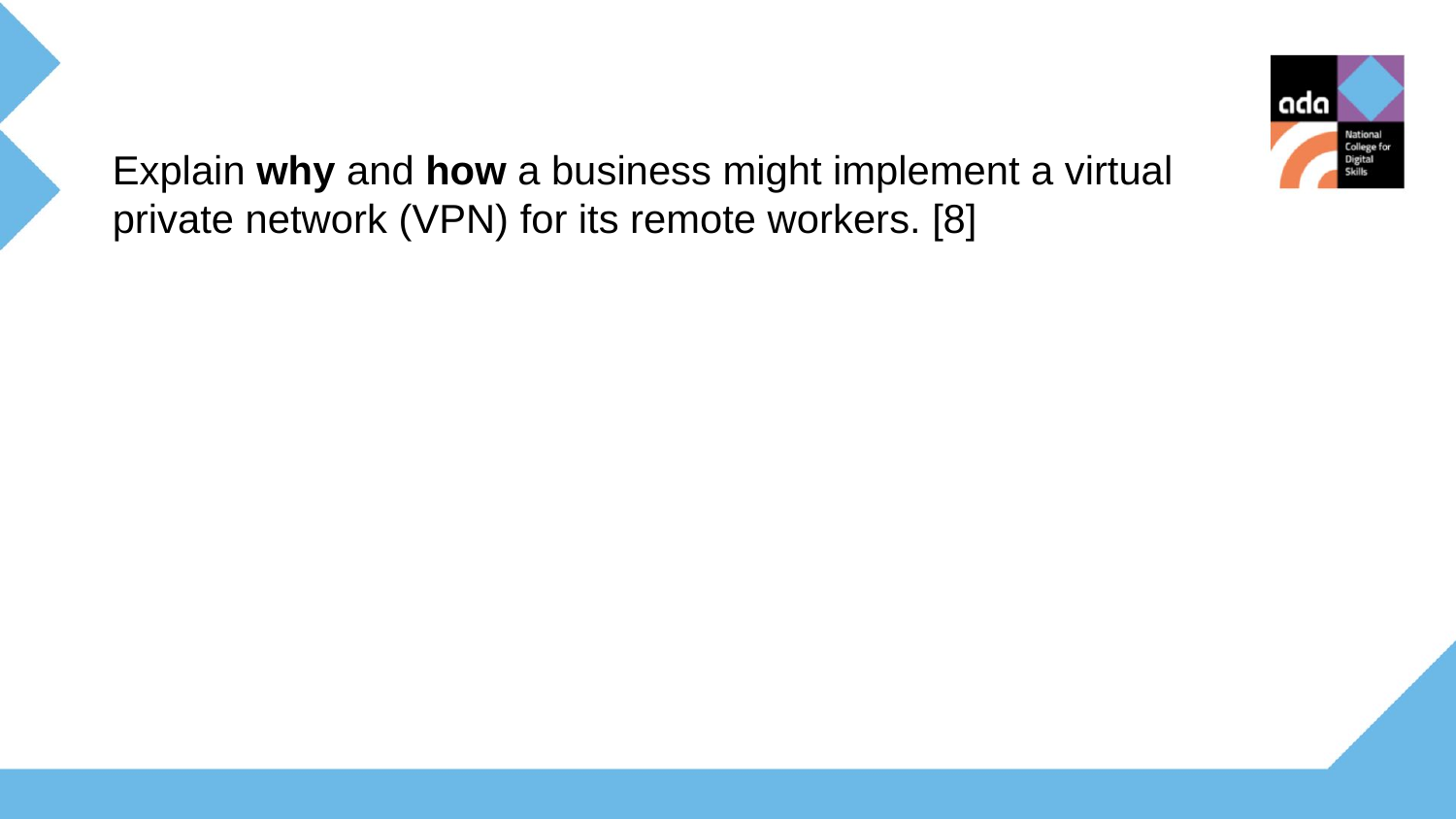

Explain why and how a business might implement a virtual private network (VPN) for its remote workers. [8]